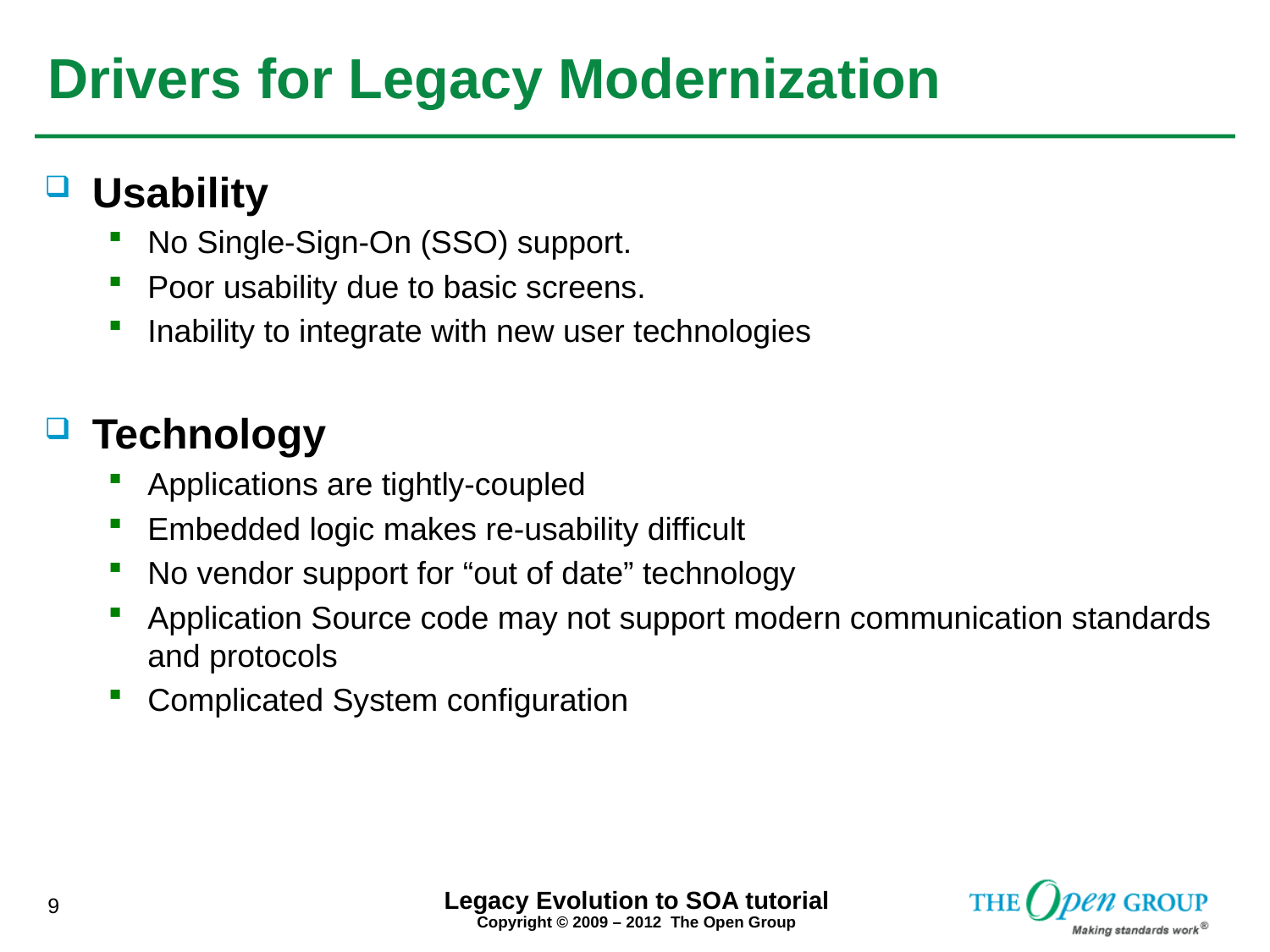

# Drivers for Legacy Modernization
Usability
No Single-Sign-On (SSO) support.
Poor usability due to basic screens.
Inability to integrate with new user technologies

Technology
Applications are tightly-coupled
Embedded logic makes re-usability difficult
No vendor support for “out of date” technology
Application Source code may not support modern communication standards and protocols
Complicated System configuration
Legacy Evolution to SOA tutorial
9